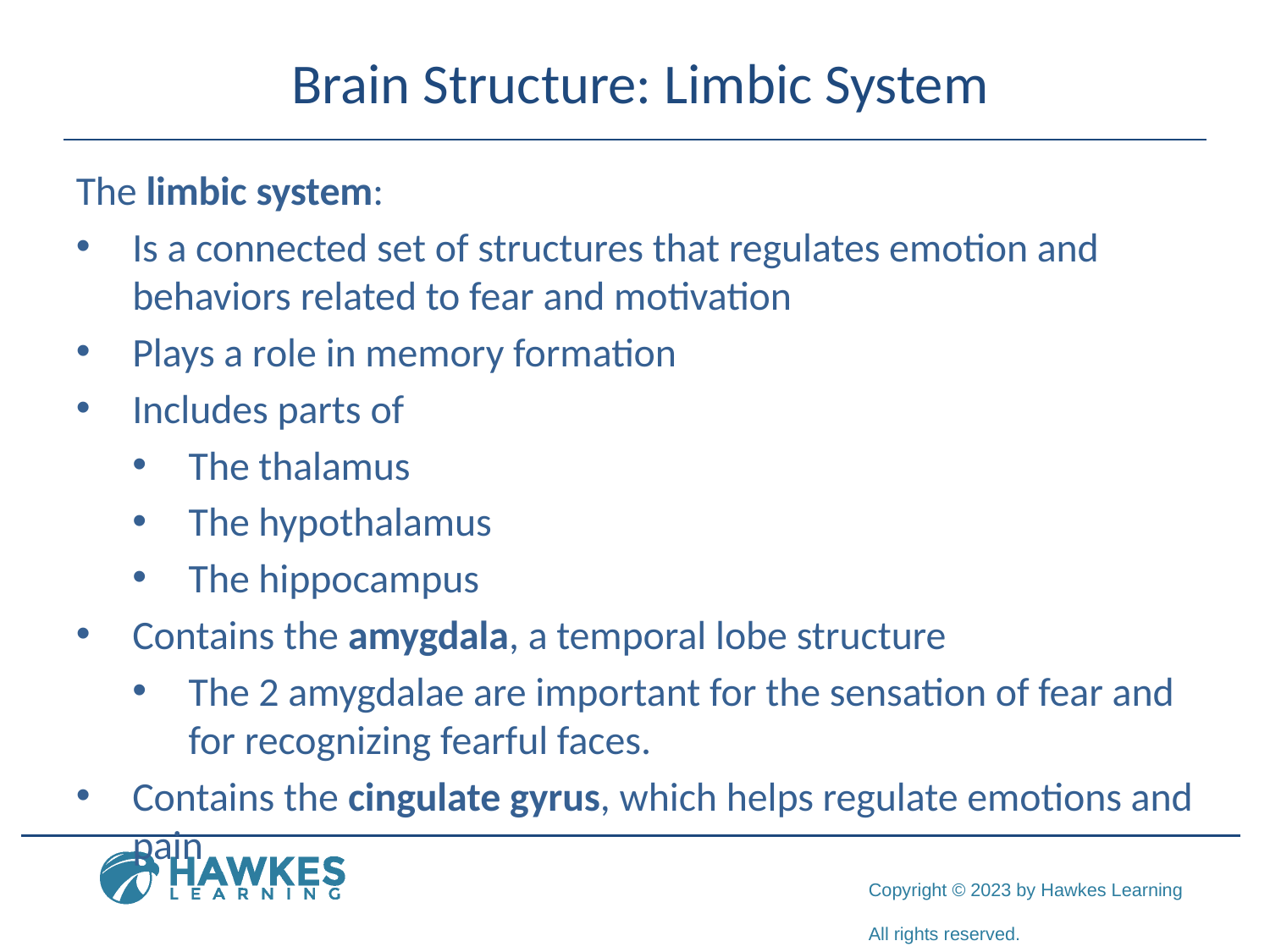

# Brain Structure: Limbic System
The limbic system:
Is a connected set of structures that regulates emotion and behaviors related to fear and motivation
Plays a role in memory formation
Includes parts of
The thalamus
The hypothalamus
The hippocampus
Contains the amygdala, a temporal lobe structure
The 2 amygdalae are important for the sensation of fear and for recognizing fearful faces.
Contains the cingulate gyrus, which helps regulate emotions and pain